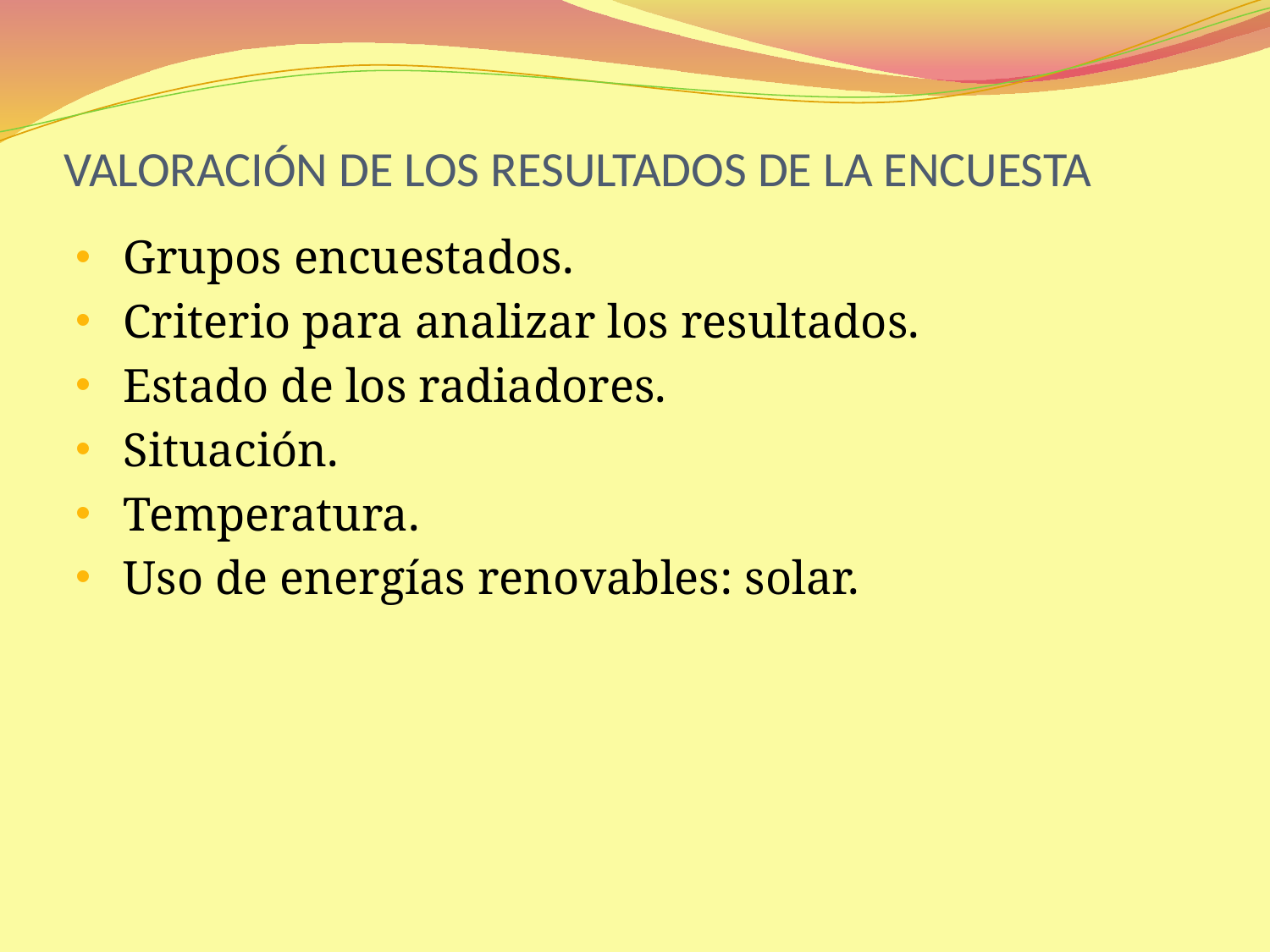

VALORACIÓN DE LOS RESULTADOS DE LA ENCUESTA
Grupos encuestados.
Criterio para analizar los resultados.
Estado de los radiadores.
Situación.
Temperatura.
Uso de energías renovables: solar.